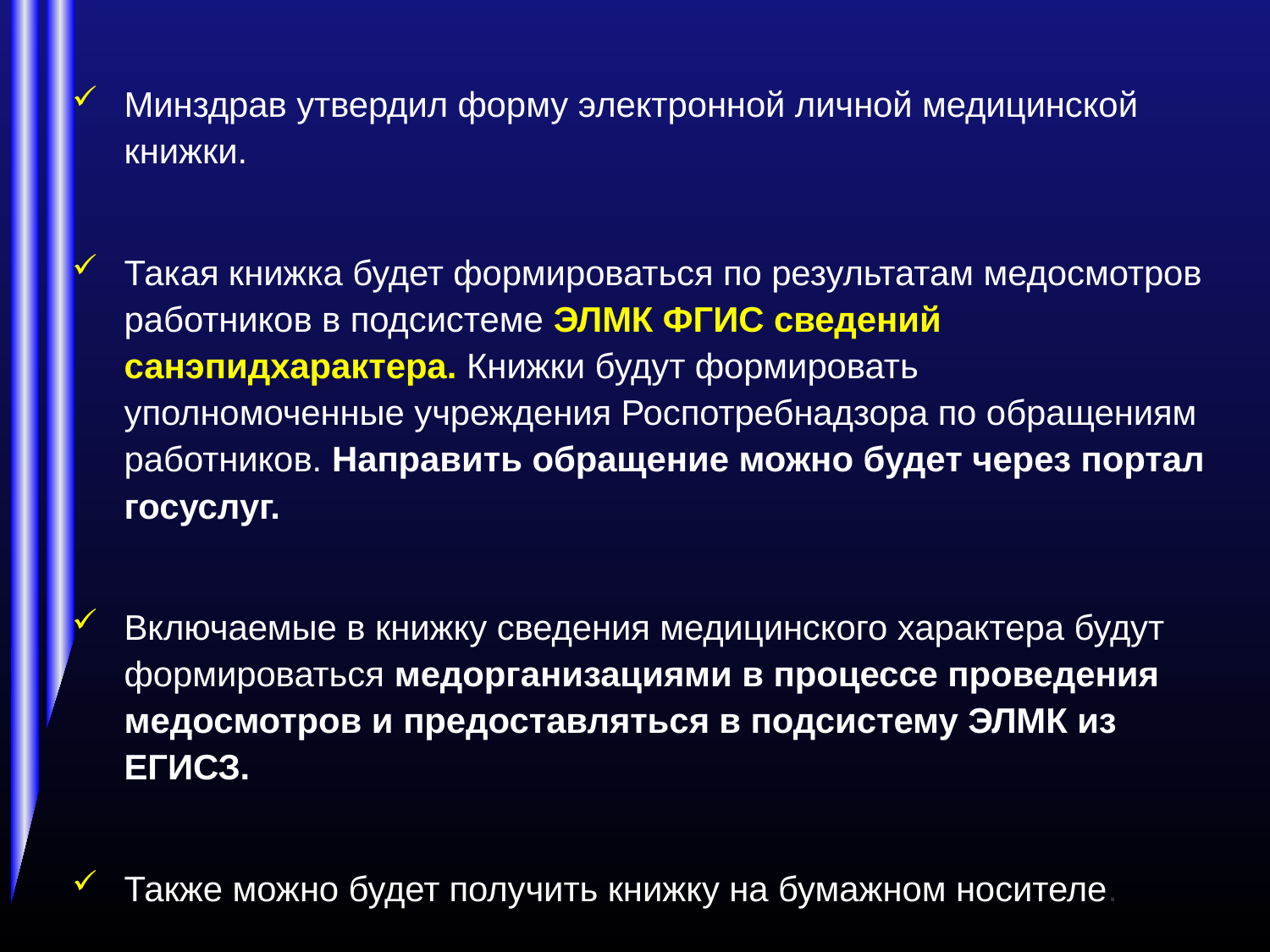

Минздрав утвердил форму электронной личной медицинской книжки.

Такая книжка будет формироваться по результатам медосмотров работников в подсистеме ЭЛМК ФГИС сведений санэпидхарактера. Книжки будут формировать уполномоченные учреждения Роспотребнадзора по обращениям работников. Направить обращение можно будет через портал госуслуг.

Включаемые в книжку сведения медицинского характера будут формироваться медорганизациями в процессе проведения медосмотров и предоставляться в подсистему ЭЛМК из ЕГИСЗ.

Также можно будет получить книжку на бумажном носителе.